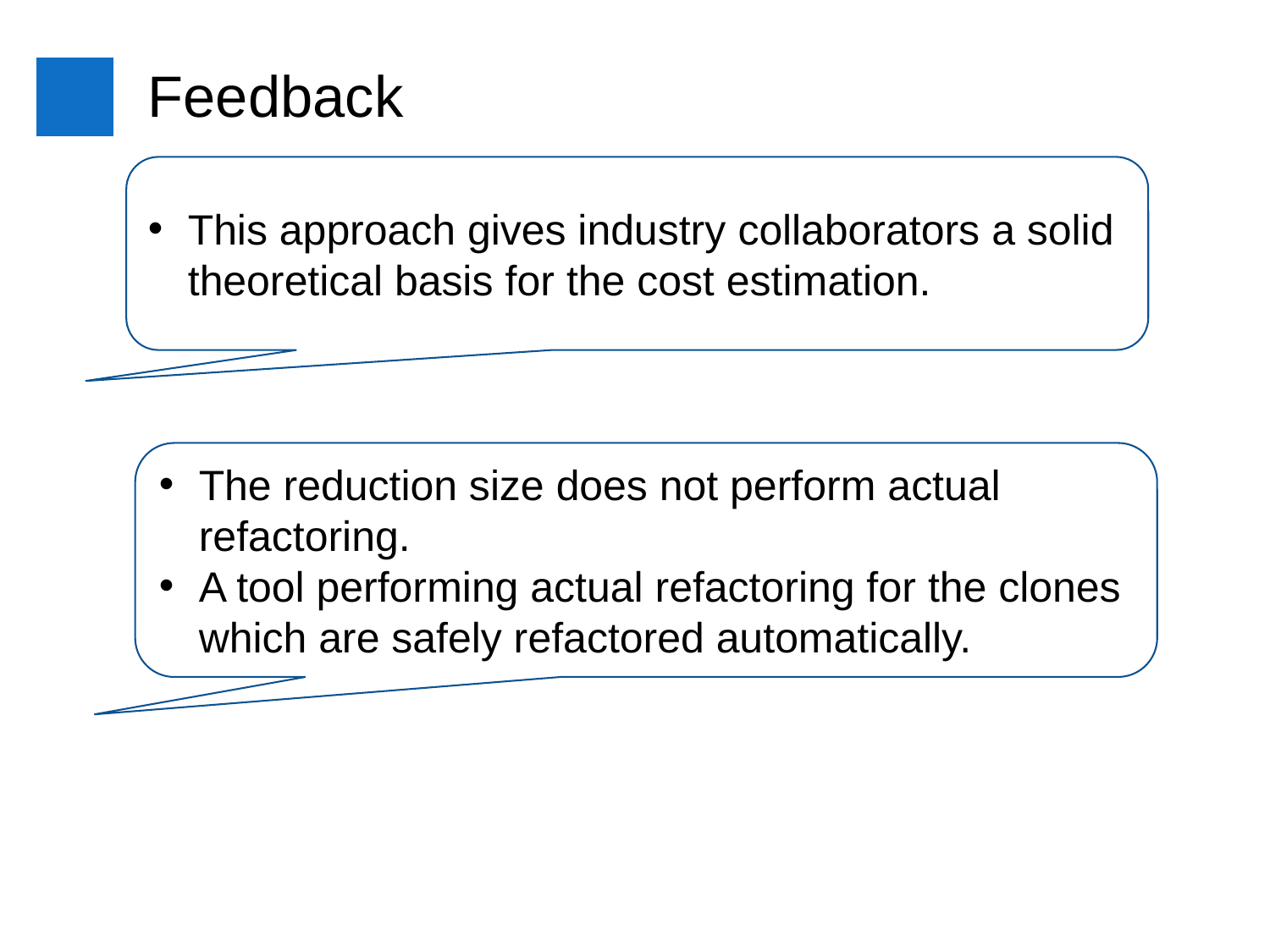

# Feedback
This approach gives industry collaborators a solid theoretical basis for the cost estimation.
The reduction size does not perform actual refactoring.
A tool performing actual refactoring for the clones which are safely refactored automatically.